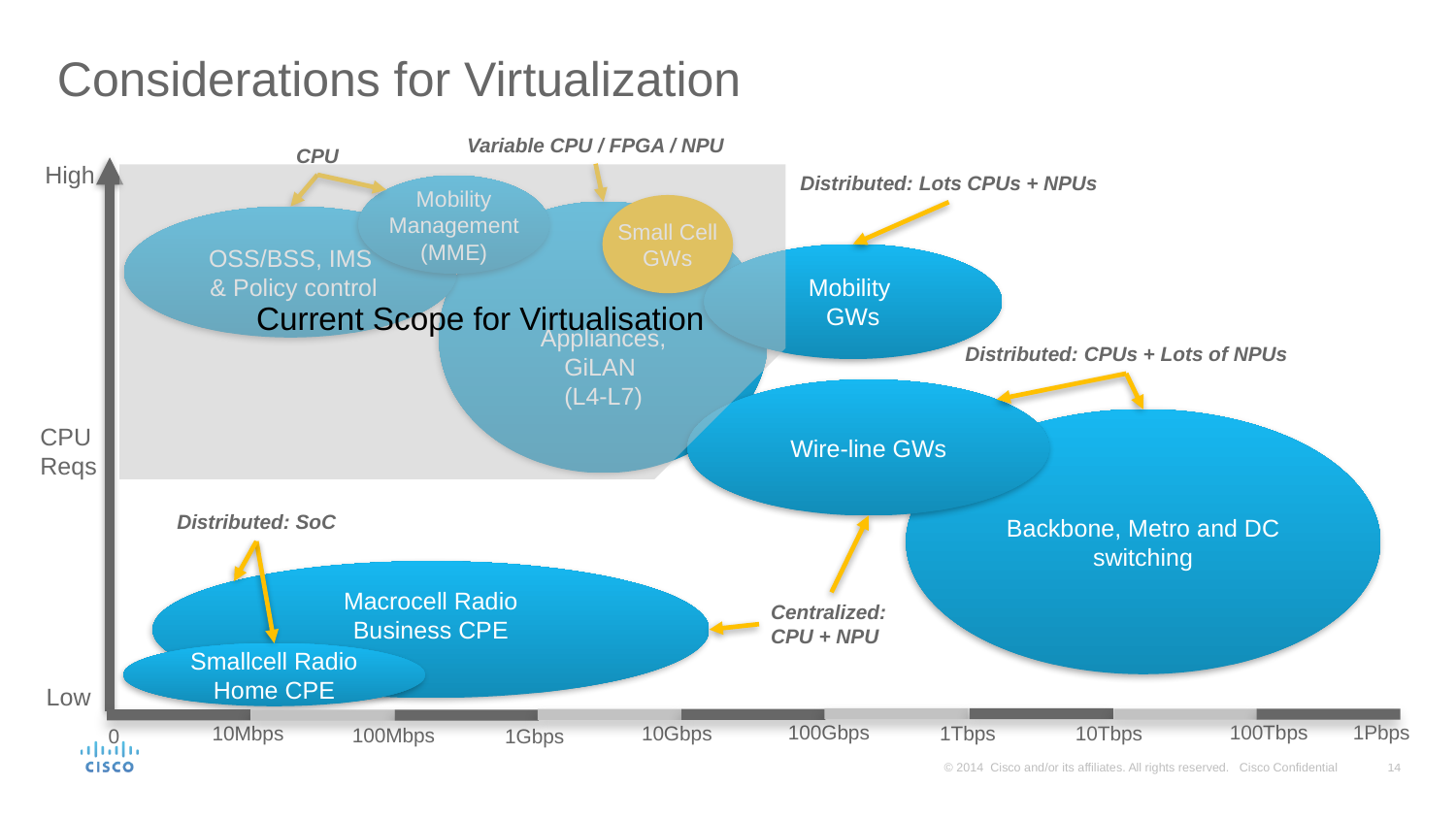

# Considerations for Virtualization

Variable CPU / FPGA / NPU
CPU
High
Distributed: Lots CPUs + NPUs

Appliances, GiLAN
(L4-L7)
OSS/BSS, IMS
 & Policy control
Mobility
GWs
Distributed: CPUs + Lots of NPUs
Wire-line GWs
Backbone, Metro and DC switching
CPU
Reqs
Distributed: SoC
Macrocell Radio
Business CPE

Centralized:
CPU + NPU
Smallcell Radio
Home CPE
Low

100Gbps
1Tbps
10Mbps
10Tbps
10Gbps
100Mbps
1Gbps
0

100Tbps
1Pbps

Mobility
Management
(MME)
Small Cell
GWs
Current Scope for Virtualisation